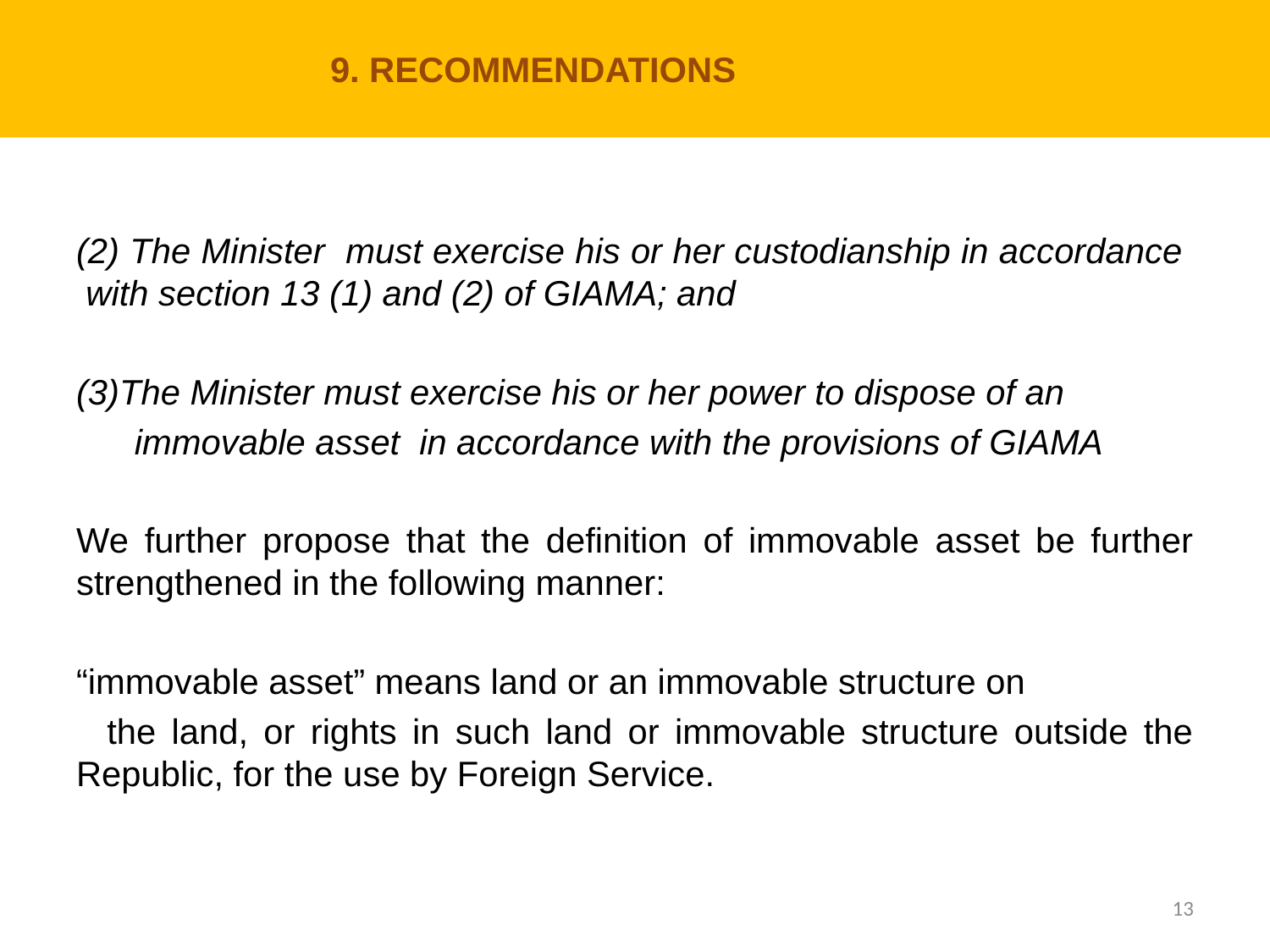

# 9. RECOMMENDATIONS
(2) The Minister  must exercise his or her custodianship in accordance   with section 13 (1) and (2) of GIAMA; and

(3)The Minister must exercise his or her power to dispose of an
      immovable asset  in accordance with the provisions of GIAMA

We further propose that the definition of immovable asset be further strengthened in the following manner:

“immovable asset” means land or an immovable structure on
  the land, or rights in such land or immovable structure outside the Republic, for the use by Foreign Service.

13